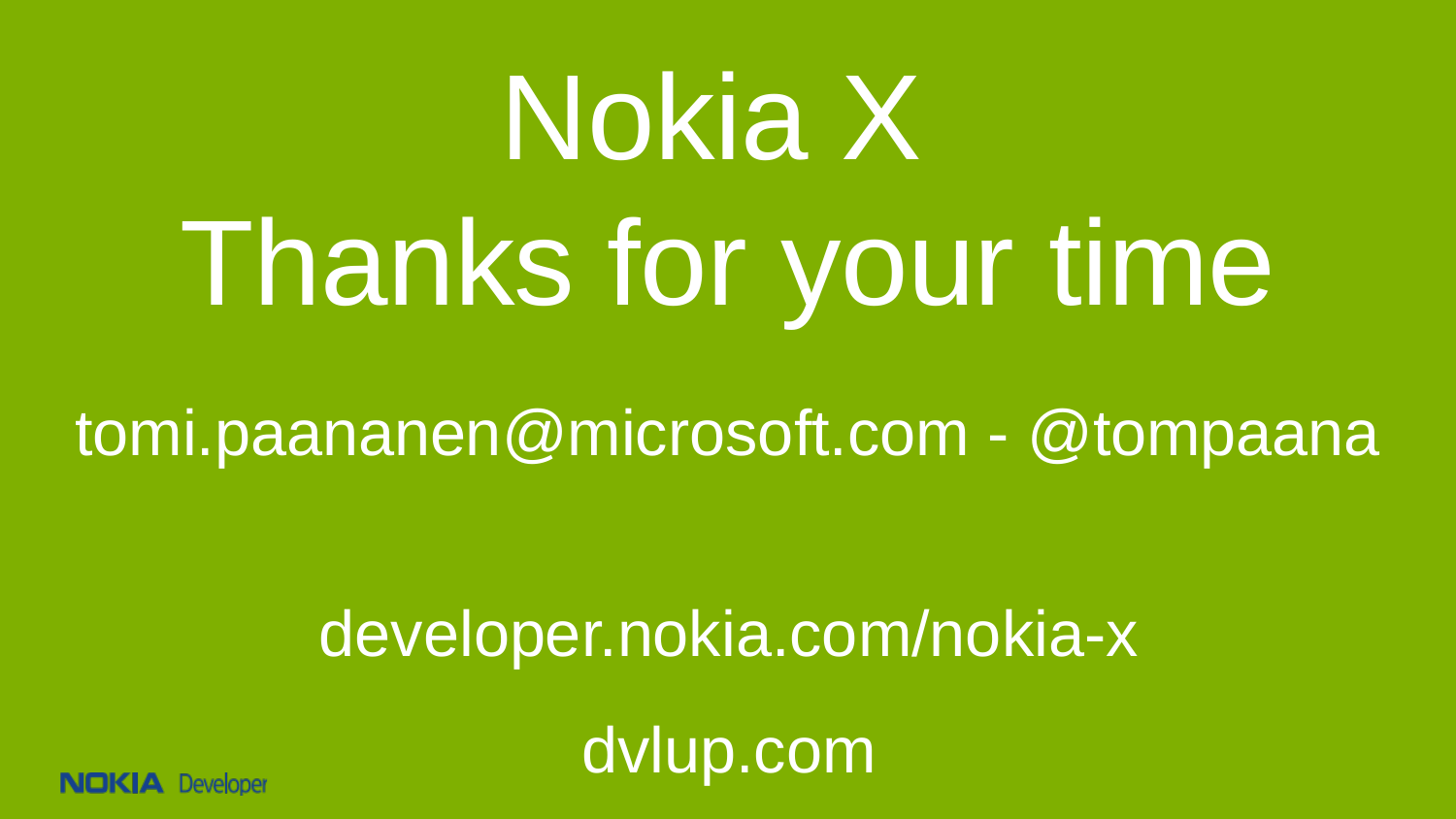

# Nokia X Thanks for your time
tomi.paananen@microsoft.com - @tompaana

developer.nokia.com/nokia-x
dvlup.com